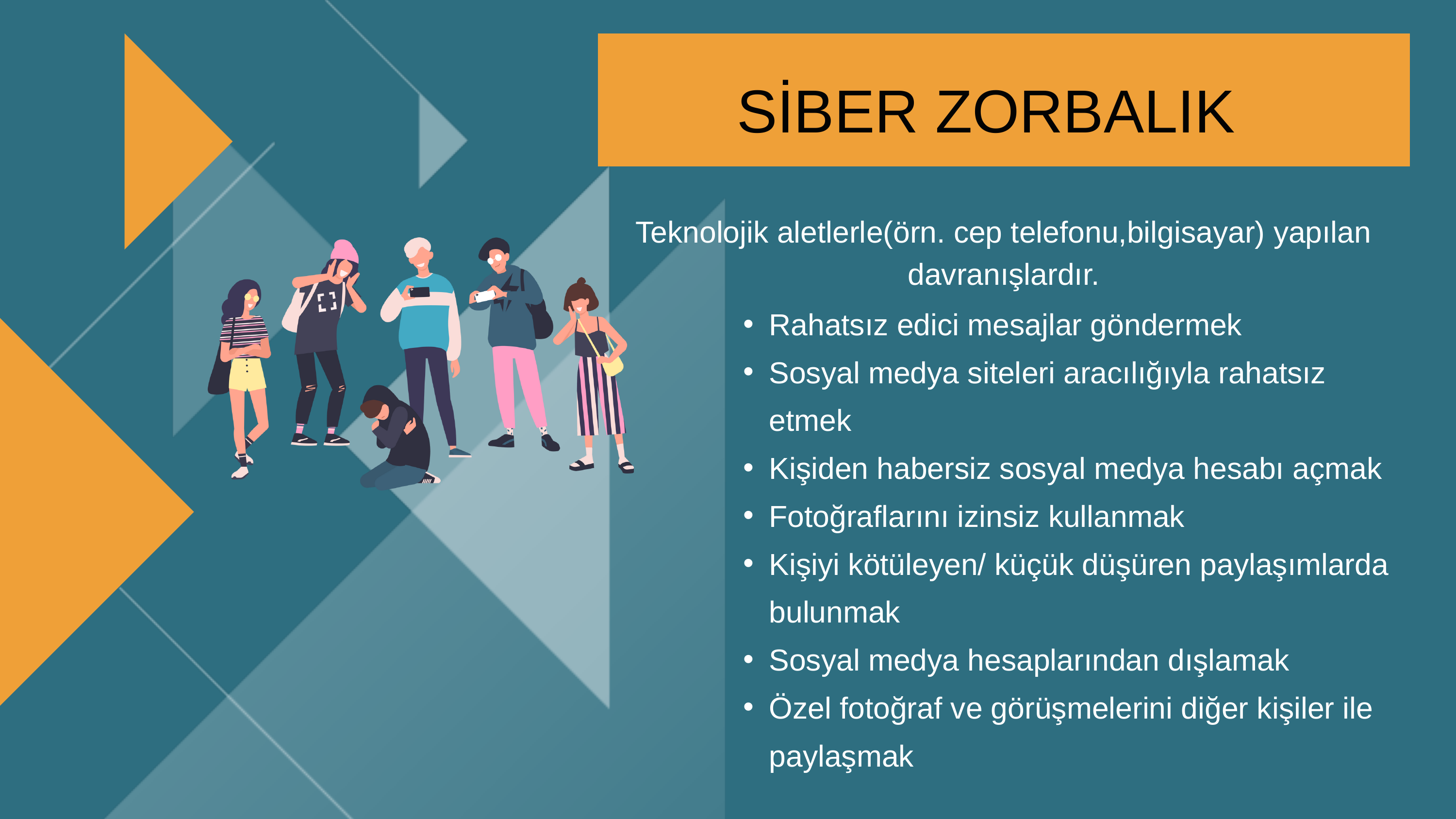

SİBER ZORBALIK

Teknolojik aletlerle(örn. cep telefonu,bilgisayar) yapılan davranışlardır.

Rahatsız edici mesajlar göndermek
Sosyal medya siteleri aracılığıyla rahatsız etmek
Kişiden habersiz sosyal medya hesabı açmak
Fotoğraflarını izinsiz kullanmak
Kişiyi kötüleyen/ küçük düşüren paylaşımlarda bulunmak
Sosyal medya hesaplarından dışlamak
Özel fotoğraf ve görüşmelerini diğer kişiler ile paylaşmak